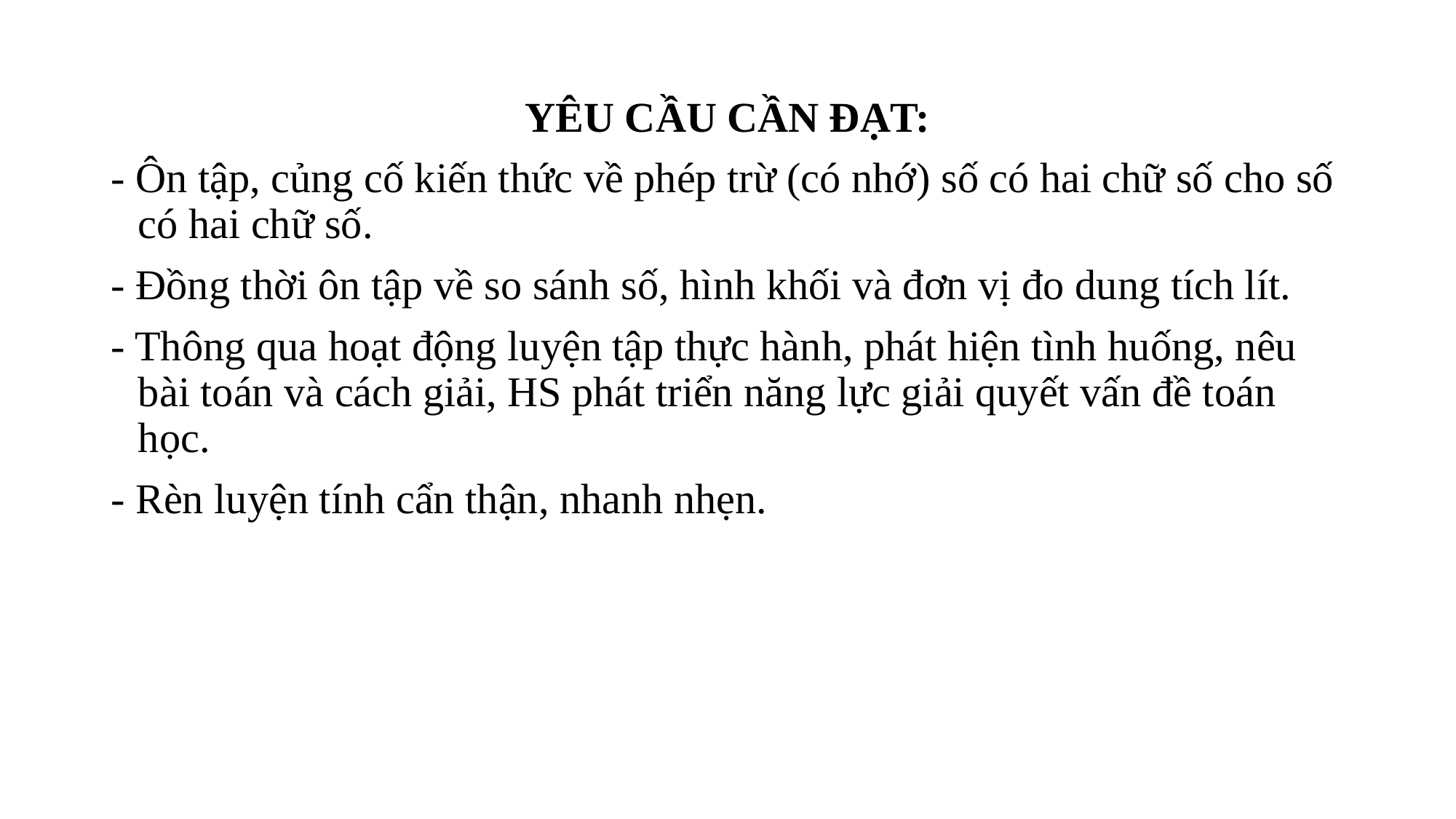

YÊU CẦU CẦN ĐẠT:
- Ôn tập, củng cố kiến thức về phép trừ (có nhớ) số có hai chữ số cho số có hai chữ số.
- Đồng thời ôn tập về so sánh số, hình khối và đơn vị đo dung tích lít.
- Thông qua hoạt động luyện tập thực hành, phát hiện tình huống, nêu bài toán và cách giải, HS phát triển năng lực giải quyết vấn đề toán học.
- Rèn luyện tính cẩn thận, nhanh nhẹn.